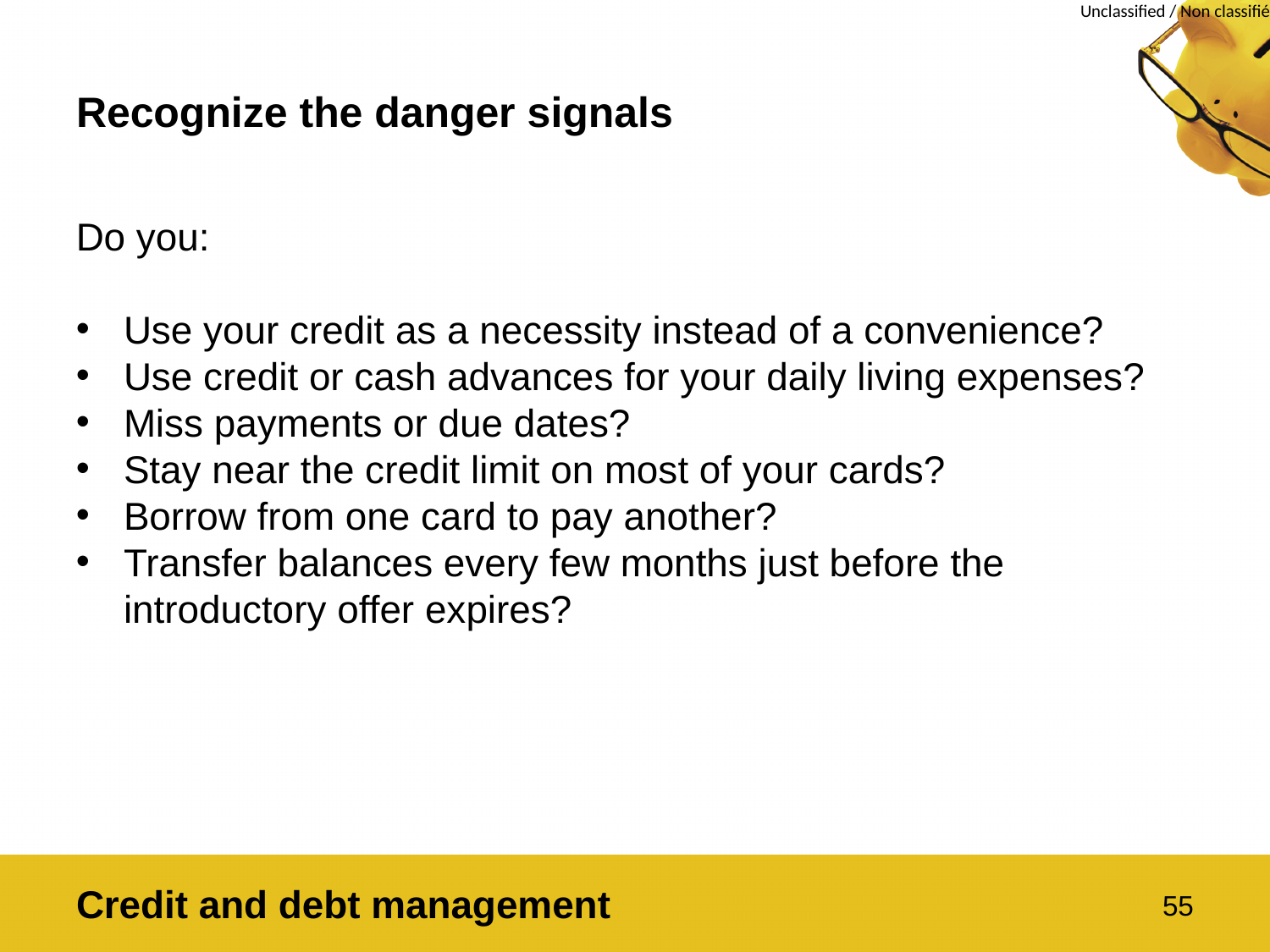

# Recognize the danger signals

Do you:

Use your credit as a necessity instead of a convenience?
Use credit or cash advances for your daily living expenses?
Miss payments or due dates?
Stay near the credit limit on most of your cards?
Borrow from one card to pay another?
Transfer balances every few months just before the introductory offer expires?
Credit and debt management
55